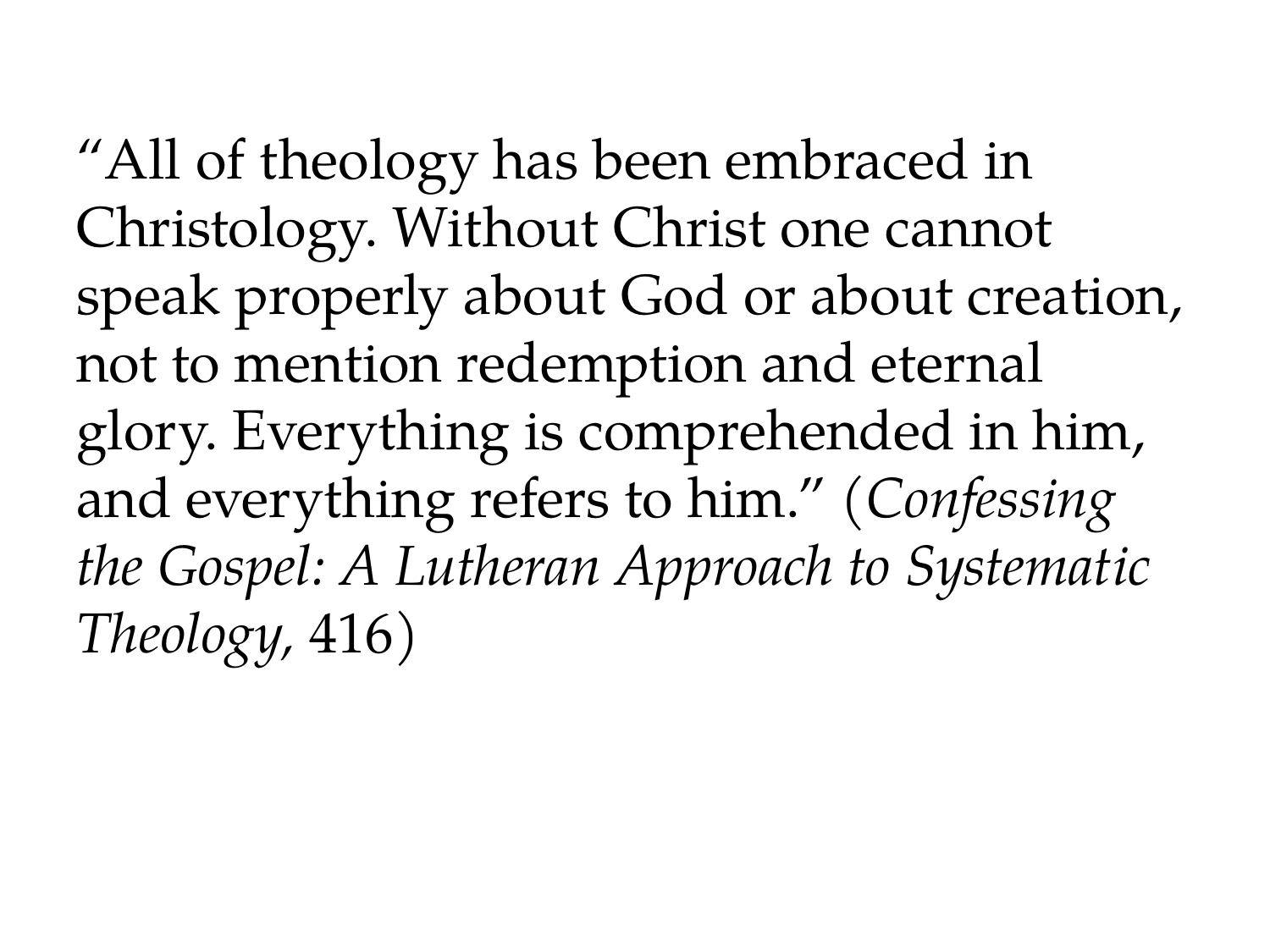

“All of theology has been embraced in Christology. Without Christ one cannot speak properly about God or about creation, not to mention redemption and eternal glory. Everything is comprehended in him, and everything refers to him.” (Confessing the Gospel: A Lutheran Approach to Systematic Theology, 416)